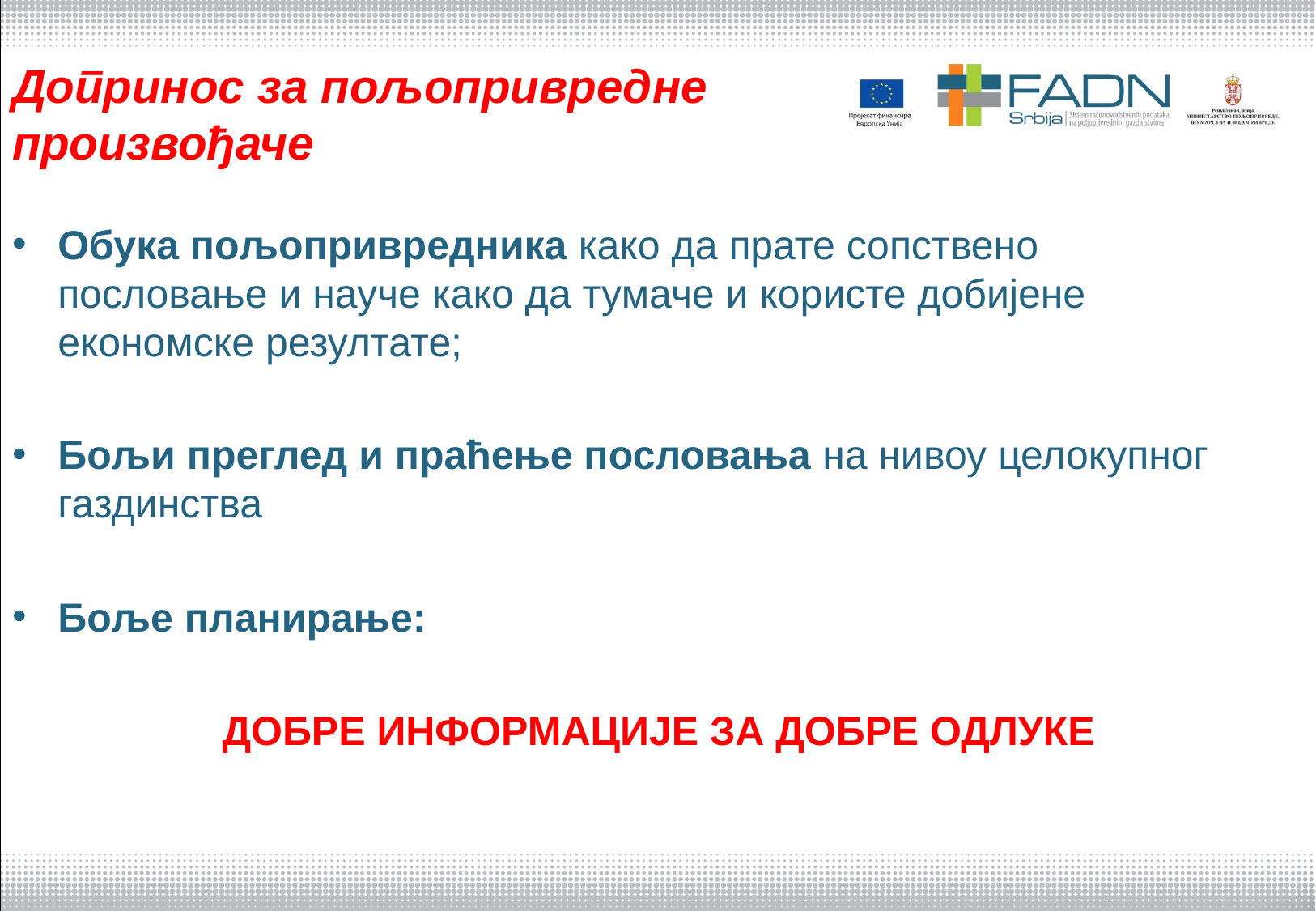

# Допринос за пољопривредне произвођаче
Обука пољопривредника како да прате сопствено пословање и науче како да тумаче и користе добијене економске резултате;

Бољи преглед и праћење пословања на нивоу целокупног газдинства

Боље планирање:

      ДОБРЕ ИНФОРМАЦИЈЕ ЗА ДОБРЕ ОДЛУКЕ